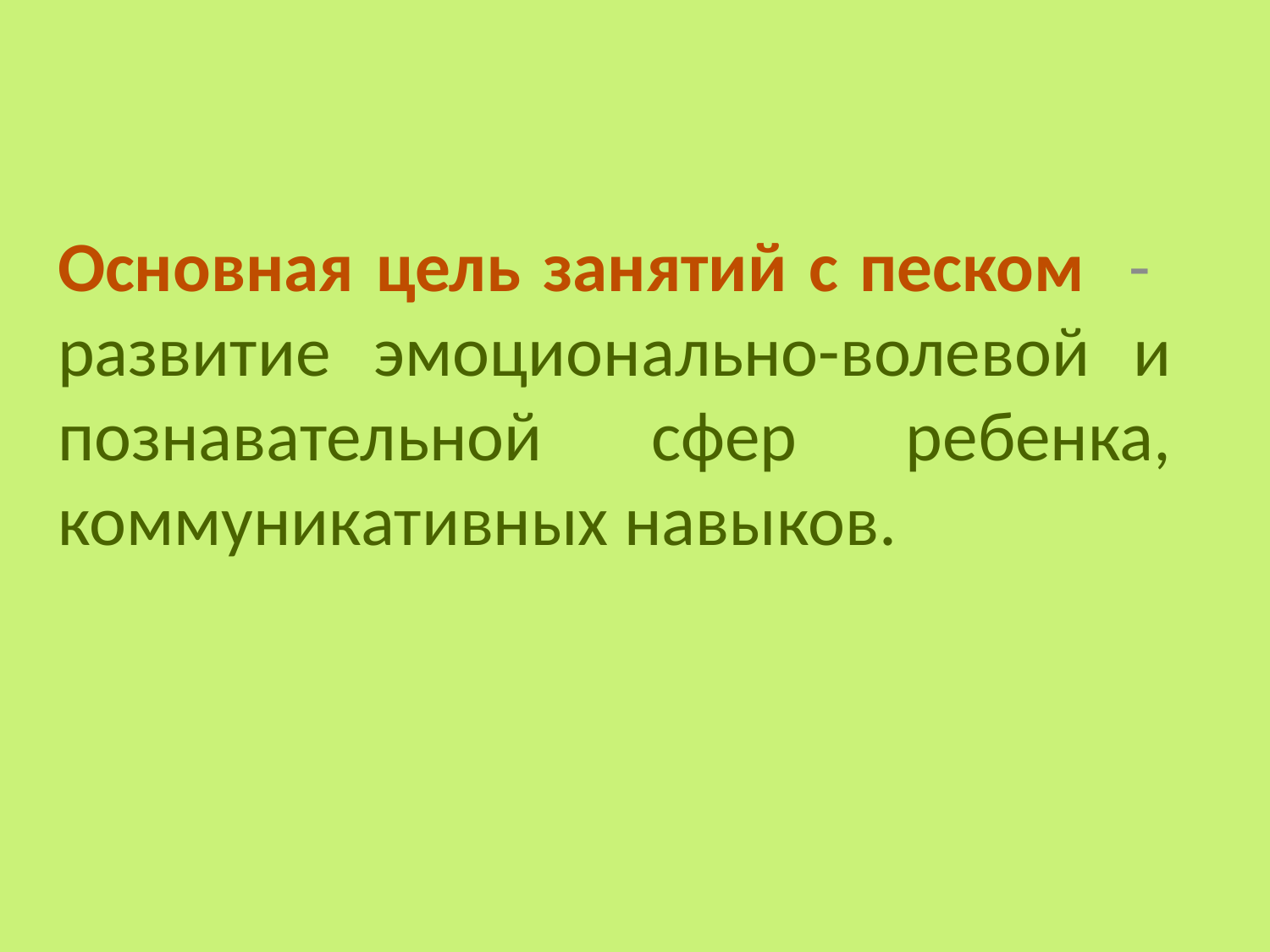

Основная цель занятий с песком  -  развитие эмоционально-волевой и познавательной сфер ребенка, коммуникативных навыков.